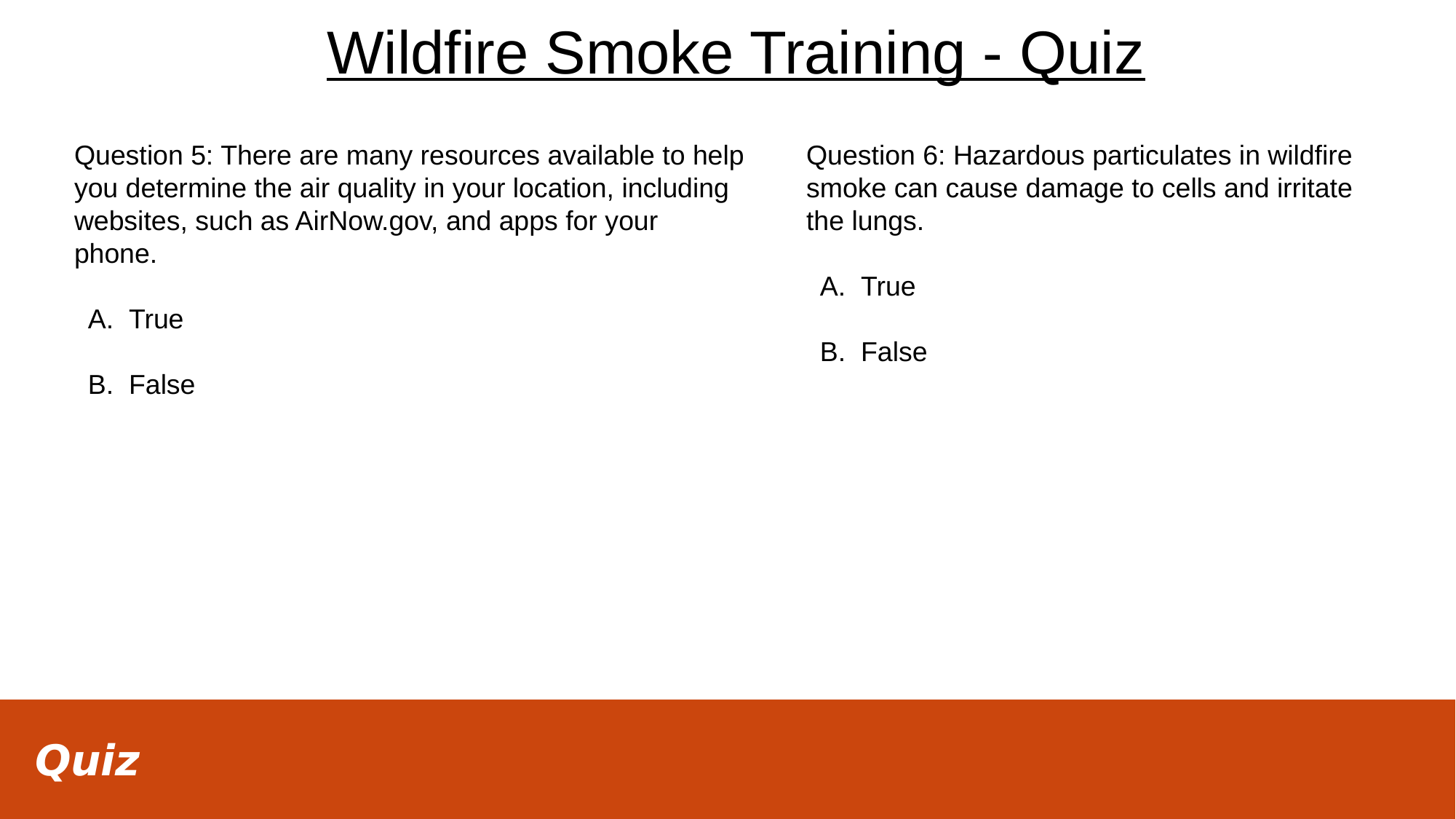

# Wildfire Smoke Training - Quiz
Question 5: There are many resources available to help you determine the air quality in your location, including websites, such as AirNow.gov, and apps for your phone.

True

False

Question 6: Hazardous particulates in wildfire smoke can cause damage to cells and irritate the lungs.

True

False

Quiz